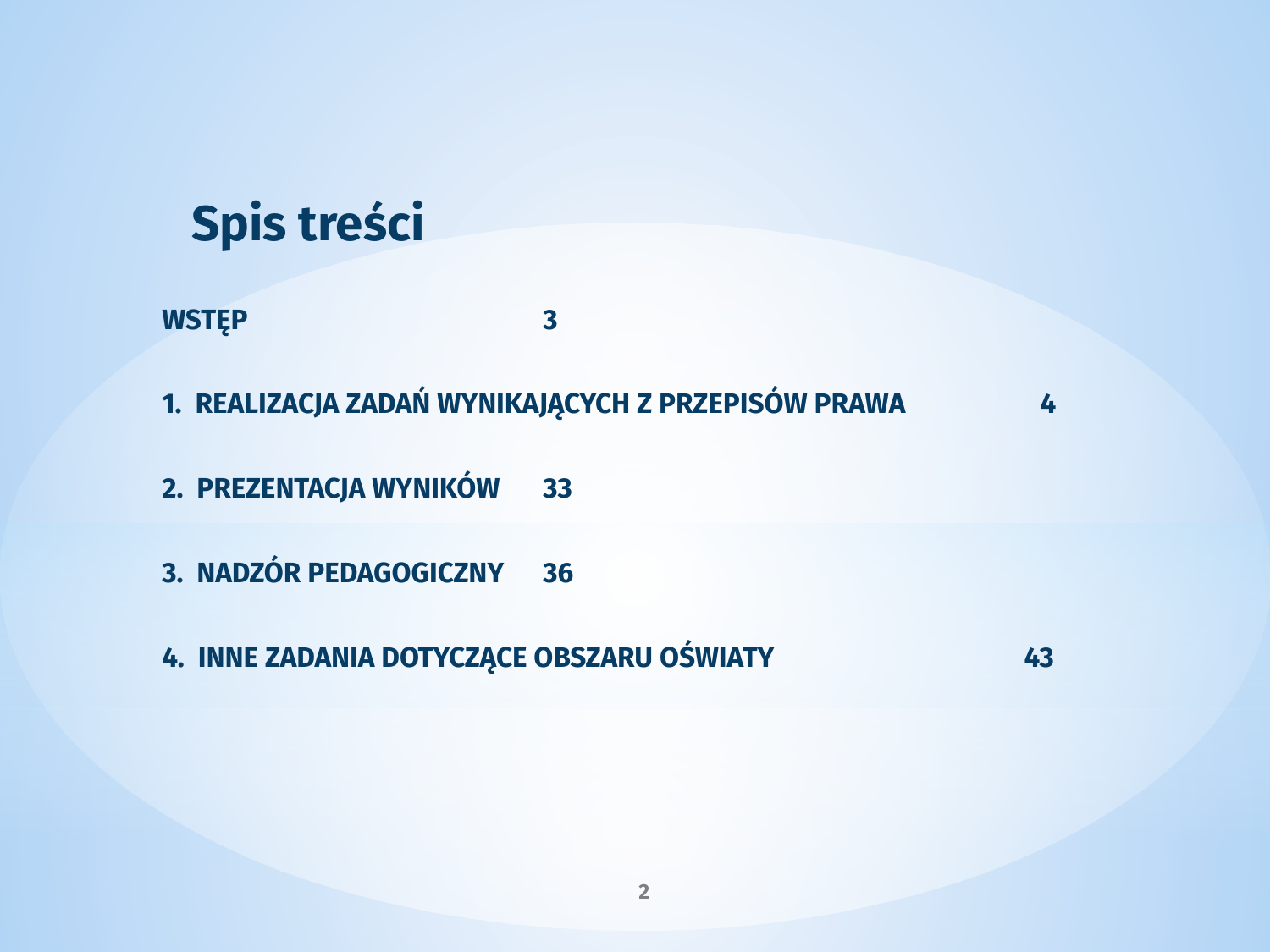

# Spis treści WSTĘP                      		3 1.  REALIZACJA ZADAŃ WYNIKAJĄCYCH Z PRZEPISÓW PRAWA                    4 2.  PREZENTACJA WYNIKÓW	33 3.  NADZÓR PEDAGOGICZNY	36 4.  INNE ZADANIA DOTYCZĄCE OBSZARU OŚWIATY                                     43
2